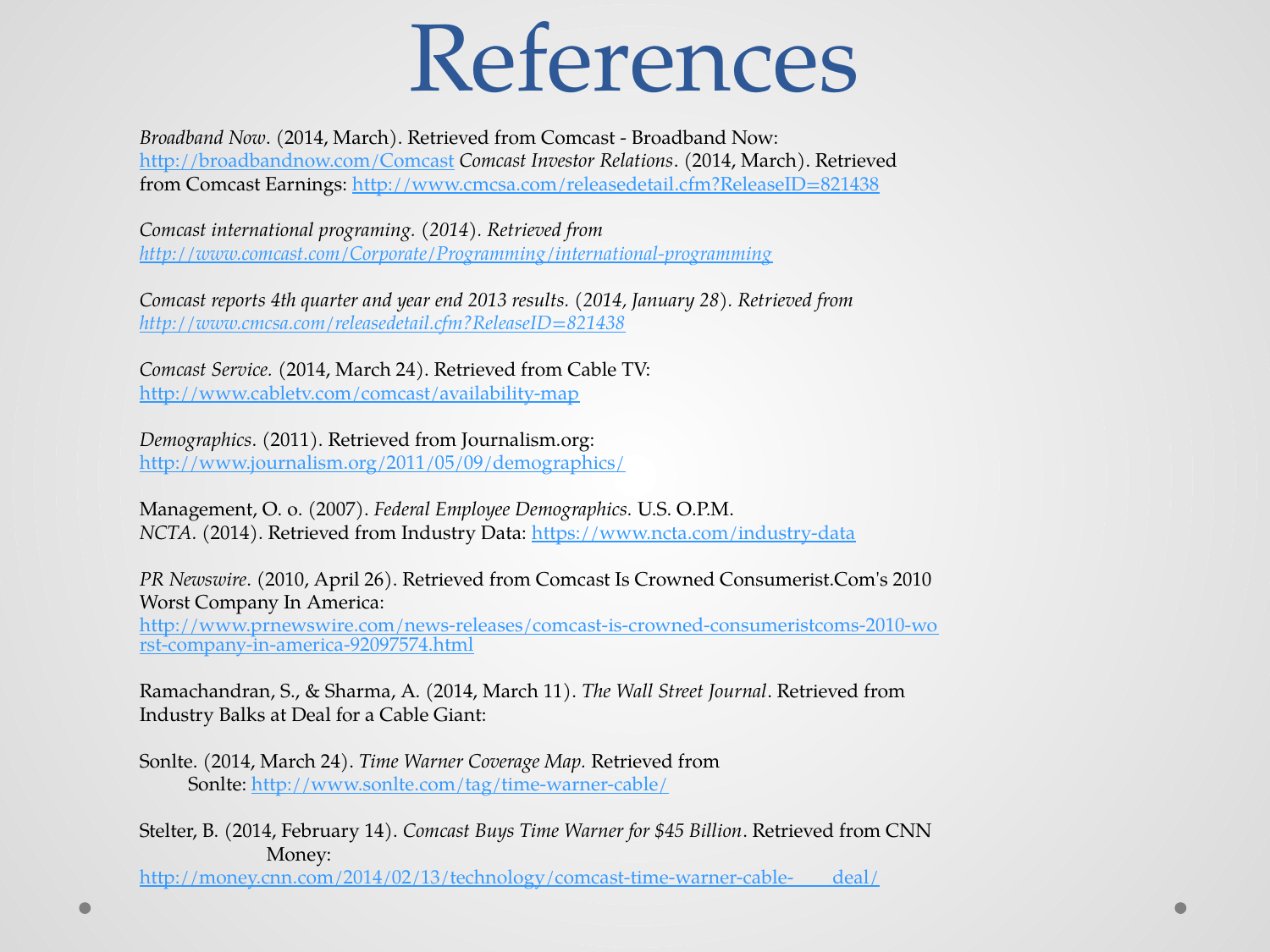

# References

Broadband Now. (2014, March). Retrieved from Comcast - Broadband Now: http://broadbandnow.com/Comcast Comcast Investor Relations. (2014, March). Retrieved from Comcast Earnings: http://www.cmcsa.com/releasedetail.cfm?ReleaseID=821438

Comcast international programing. (2014). Retrieved from http://www.comcast.com/Corporate/Programming/international-programming

Comcast reports 4th quarter and year end 2013 results. (2014, January 28). Retrieved from http://www.cmcsa.com/releasedetail.cfm?ReleaseID=821438

Comcast Service. (2014, March 24). Retrieved from Cable TV: http://www.cabletv.com/comcast/availability-map

Demographics. (2011). Retrieved from Journalism.org: http://www.journalism.org/2011/05/09/demographics/

Management, O. o. (2007). Federal Employee Demographics. U.S. O.P.M.
NCTA. (2014). Retrieved from Industry Data: https://www.ncta.com/industry-data

PR Newswire. (2010, April 26). Retrieved from Comcast Is Crowned Consumerist.Com's 2010 Worst Company In America: http://www.prnewswire.com/news-releases/comcast-is-crowned-consumeristcoms-2010-worst-company-in-america-92097574.html

Ramachandran, S., & Sharma, A. (2014, March 11). The Wall Street Journal. Retrieved from Industry Balks at Deal for a Cable Giant:

Sonlte. (2014, March 24). Time Warner Coverage Map. Retrieved from
          Sonlte: http://www.sonlte.com/tag/time-warner-cable/

Stelter, B. (2014, February 14). Comcast Buys Time Warner for $45 Billion. Retrieved from CNN 	Money: http://money.cnn.com/2014/02/13/technology/comcast-time-warner-cable-        deal/